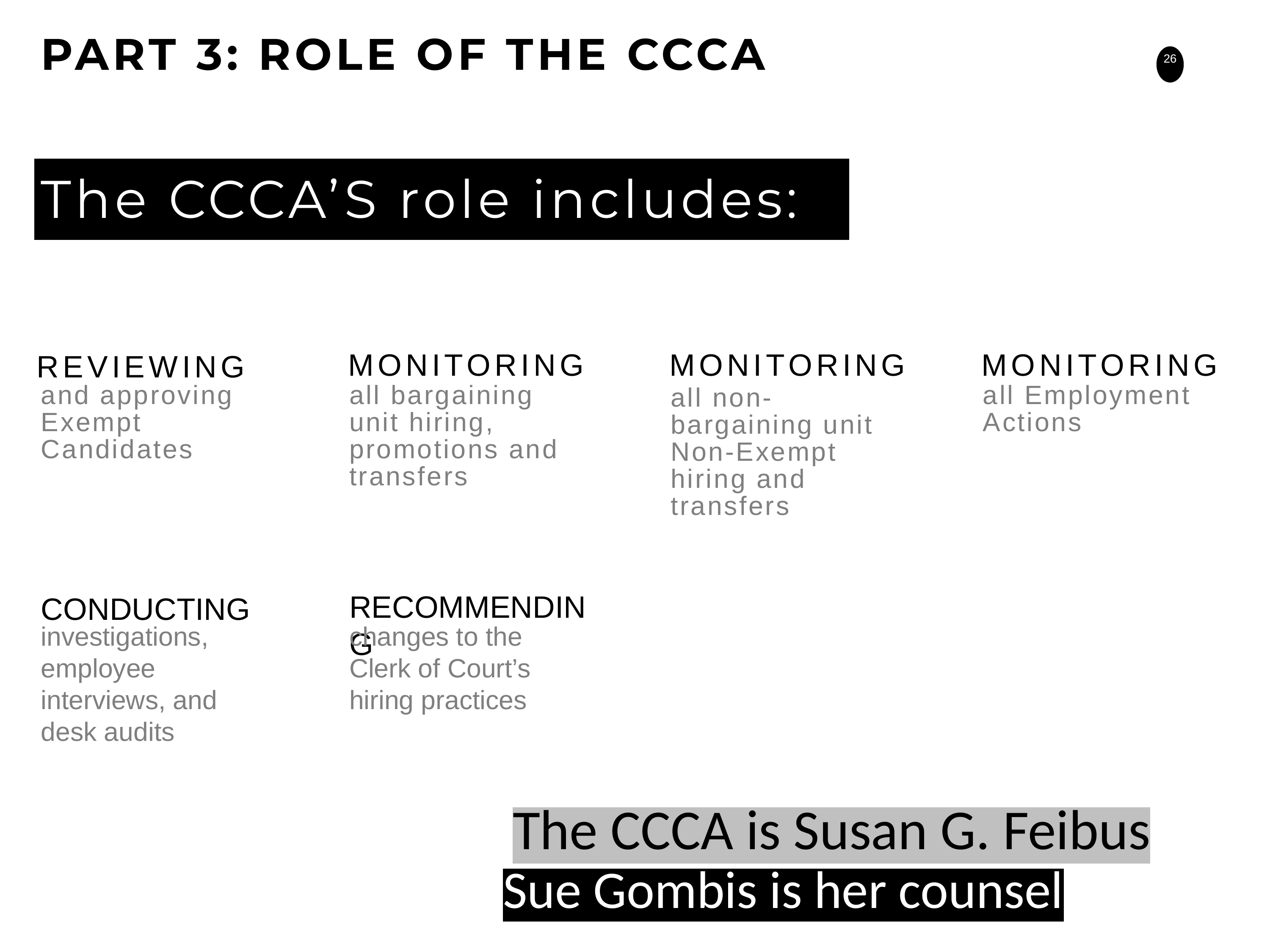

PART 3: ROLE OF THE CCCA

The CCCA’S role includes:
MONITORING
MONITORING
MONITORING
REVIEWING
and approving Exempt Candidates
all bargaining unit hiring, promotions and transfers
all Employment Actions
all non-bargaining unit Non-Exempt hiring and transfers
RECOMMENDING
CONDUCTING
investigations, employee interviews, and desk audits
changes to the Clerk of Court’s hiring practices
The CCCA is Susan G. Feibus
Sue Gombis is her counsel